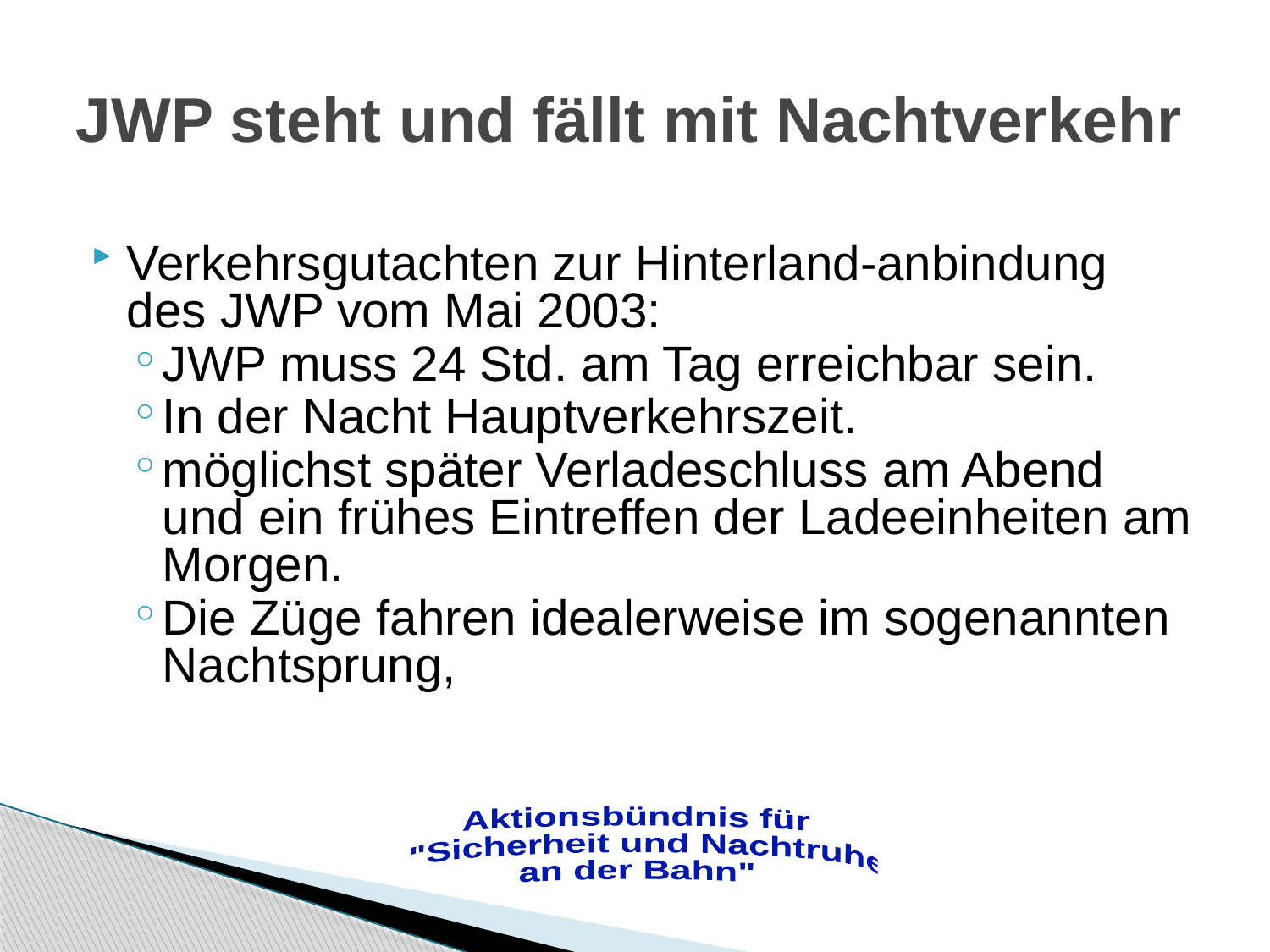

# JWP steht und fällt mit Nachtverkehr
Verkehrsgutachten zur Hinterland-anbindung des JWP vom Mai 2003:
JWP muss 24 Std. am Tag erreichbar sein.
In der Nacht Hauptverkehrszeit.
möglichst später Verladeschluss am Abend und ein frühes Eintreffen der Ladeeinheiten am Morgen.
Die Züge fahren idealerweise im sogenannten Nachtsprung,
Aktionsbündnis für
 "Sicherheit und Nachtruhe
an der Bahn"